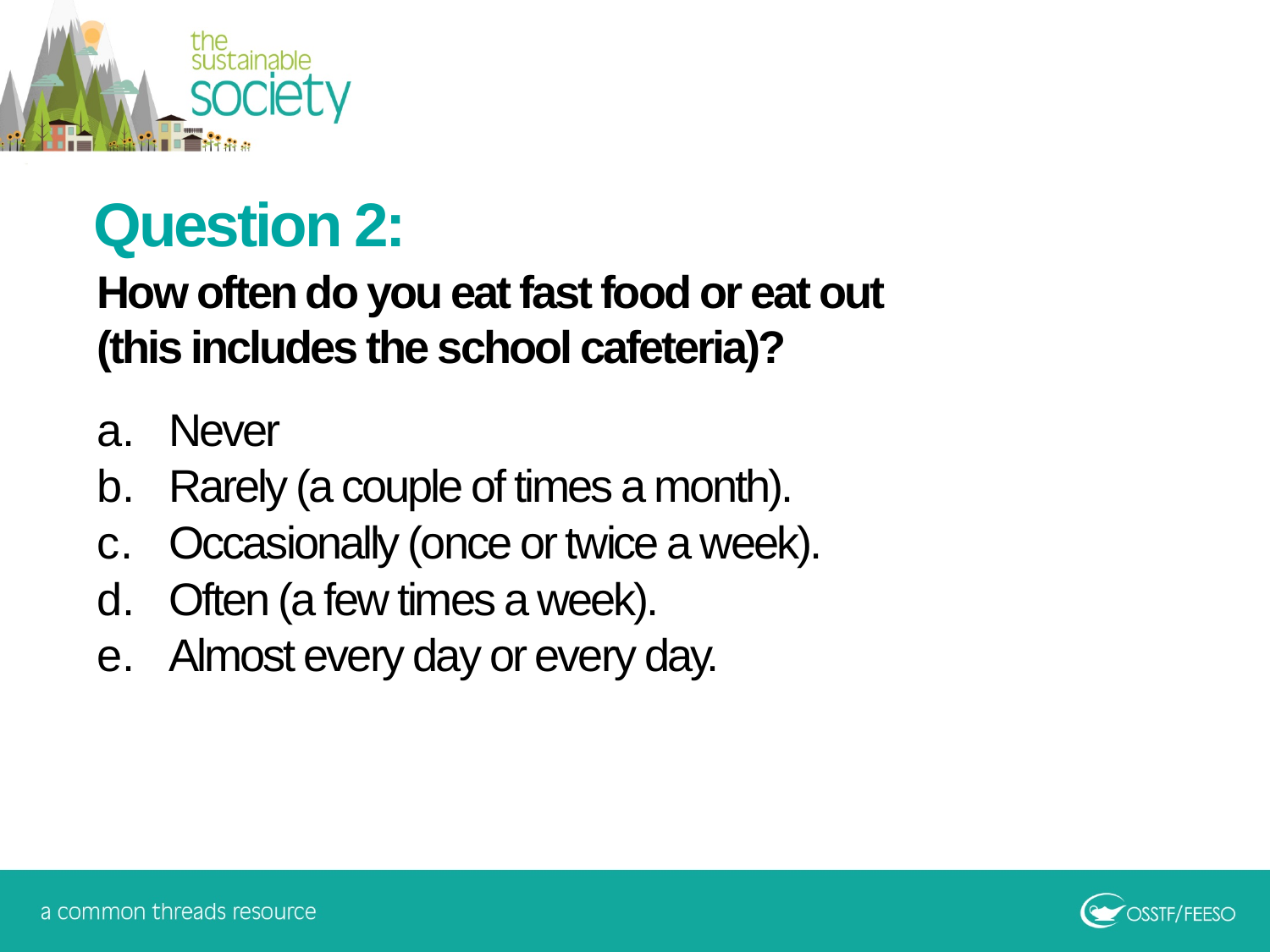

Question 2:
How often do you eat fast food or eat out
(this includes the school cafeteria)?

Never
Rarely (a couple of times a month).
Occasionally (once or twice a week).
Often (a few times a week).
Almost every day or every day.